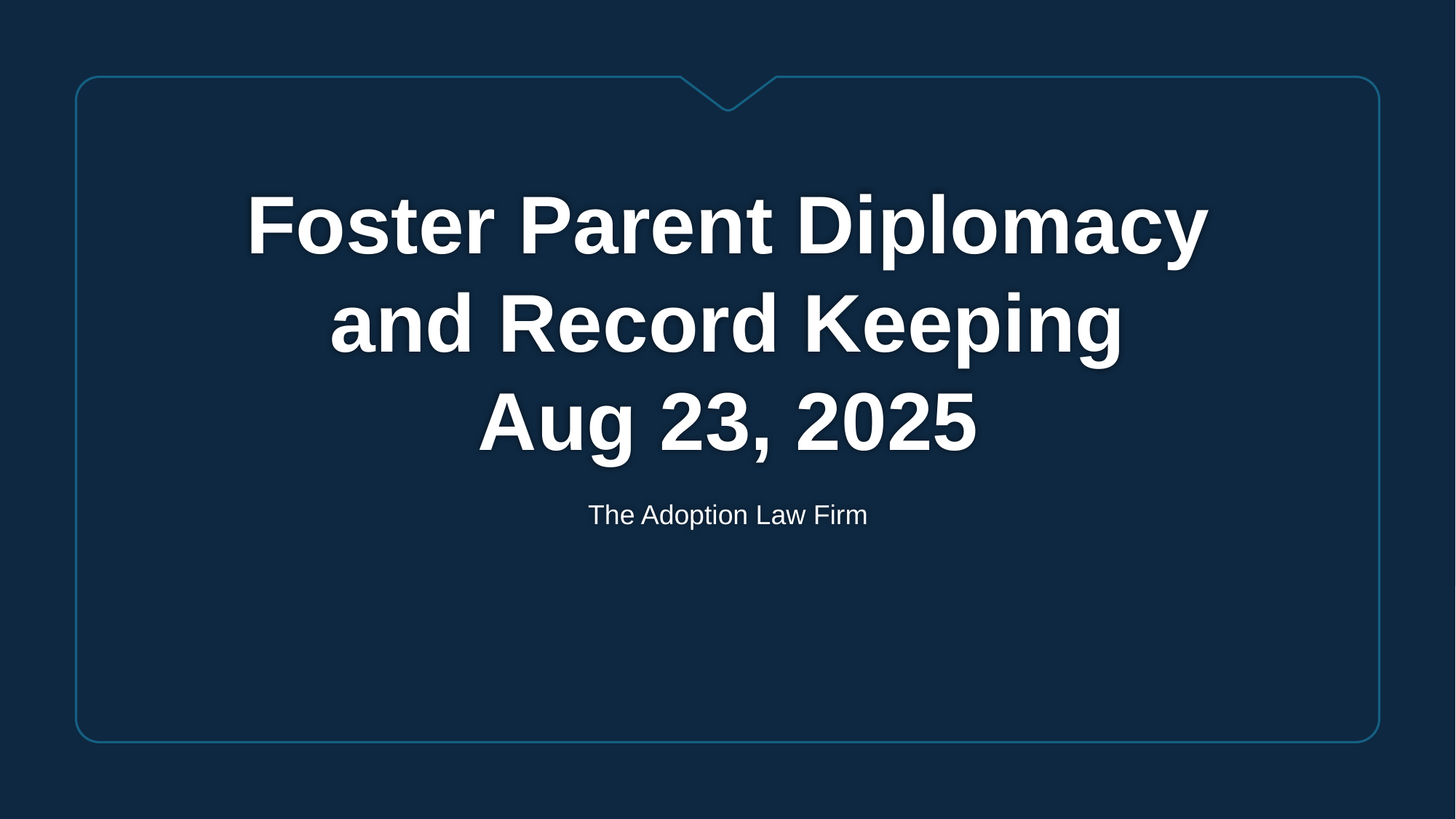

# Foster Parent Diplomacy and Record Keeping Aug 23, 2025
The Adoption Law Firm